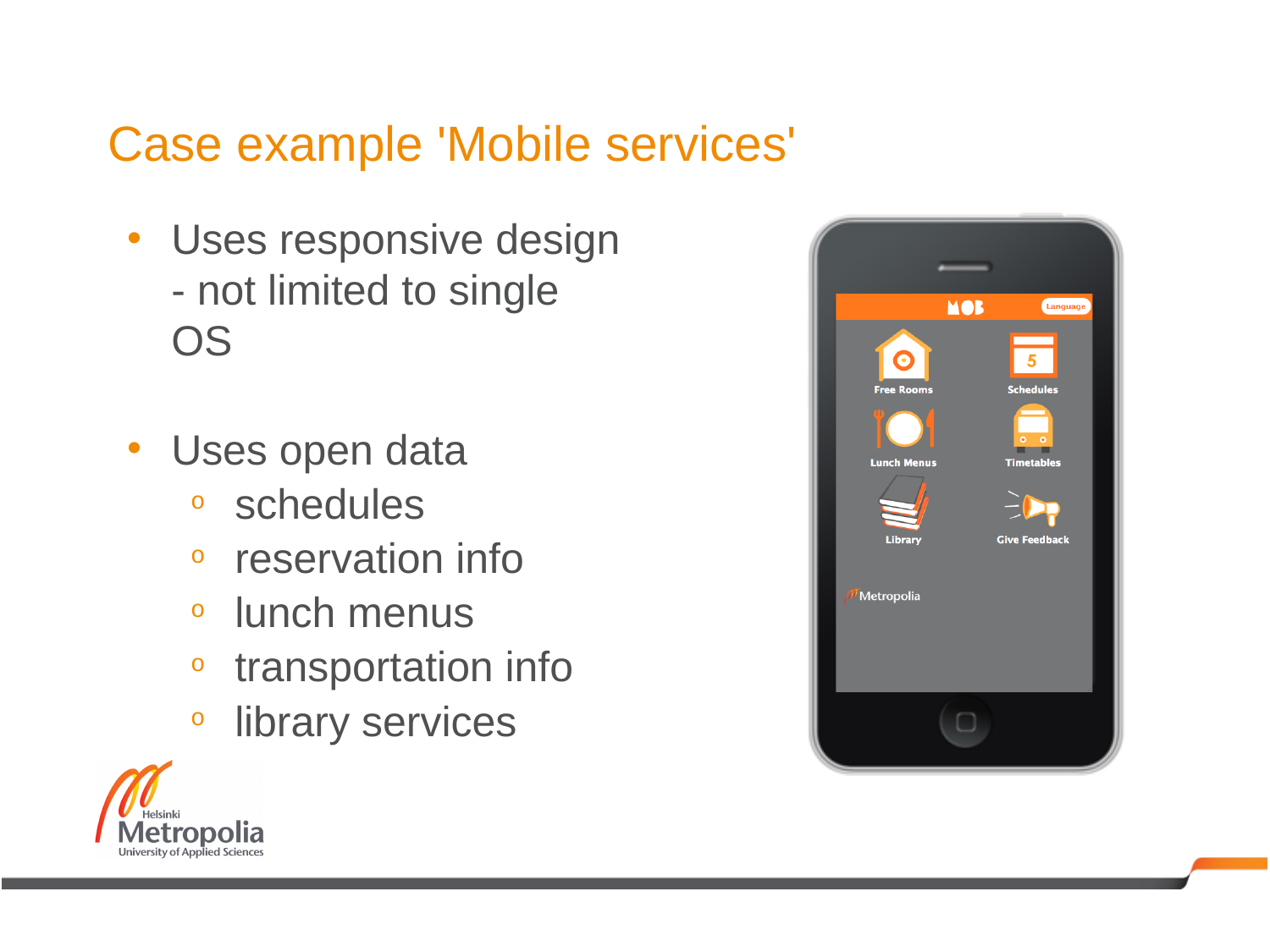

# Case example 'Mobile services'
Uses responsive design - not limited to single OS

Uses open data
schedules
reservation info
lunch menus
transportation info
library services